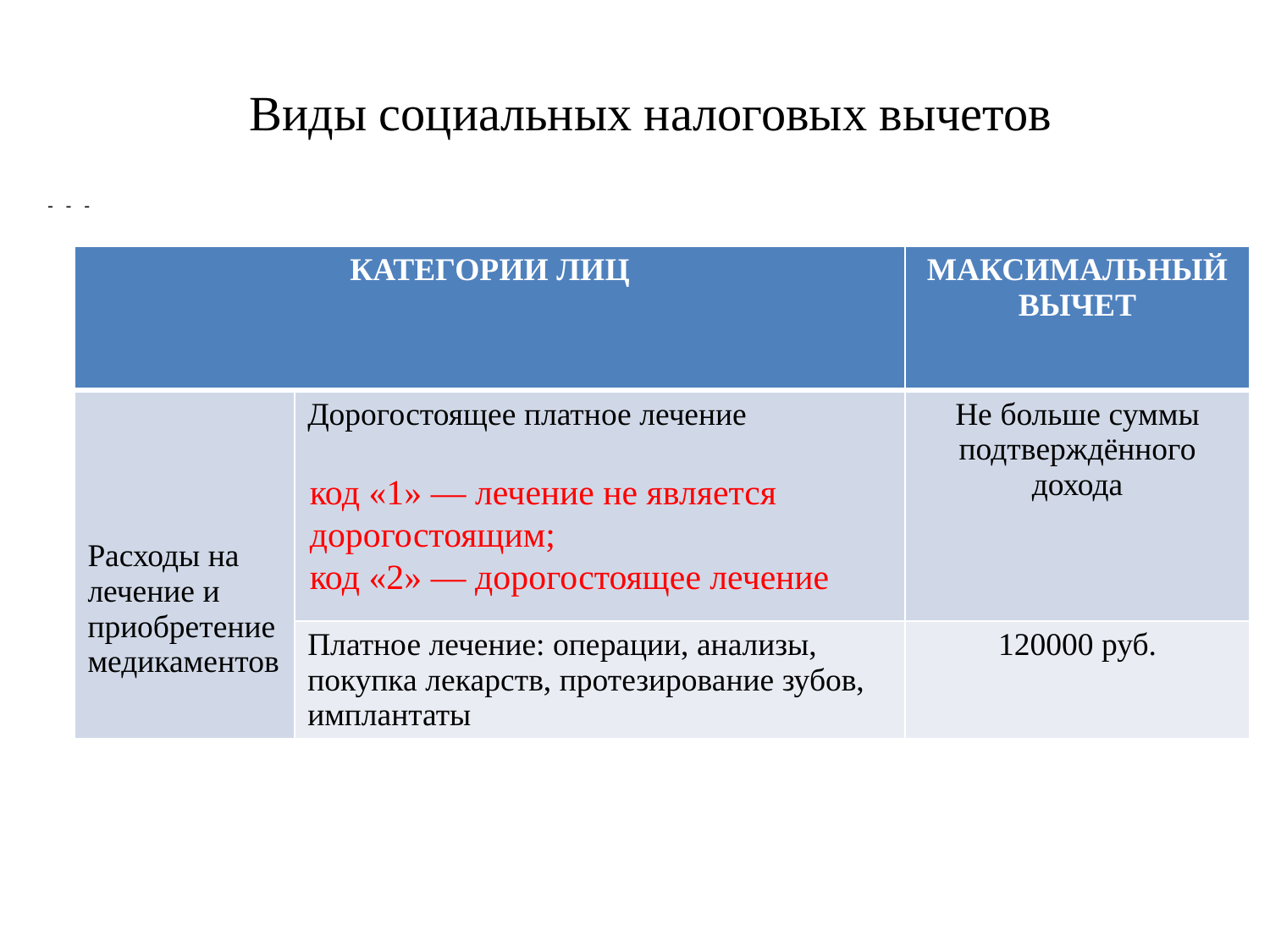

Виды социальных налоговых вычетов

-

-

-

                       код «1» — лечение не является
                       дорогостоящим;
                       код «2» — дорогостоящее лечение
| КАТЕГОРИИ ЛИЦ |  | МАКСИМАЛЬНЫЙ ВЫЧЕТ |
| --- | --- | --- |
| Расходы на лечение и приобретение медикаментов | Дорогостоящее платное лечение | Не больше суммы подтверждённого дохода |
|  | Платное лечение: операции, анализы, покупка лекарств, протезирование зубов, имплантаты | 120000 руб. |